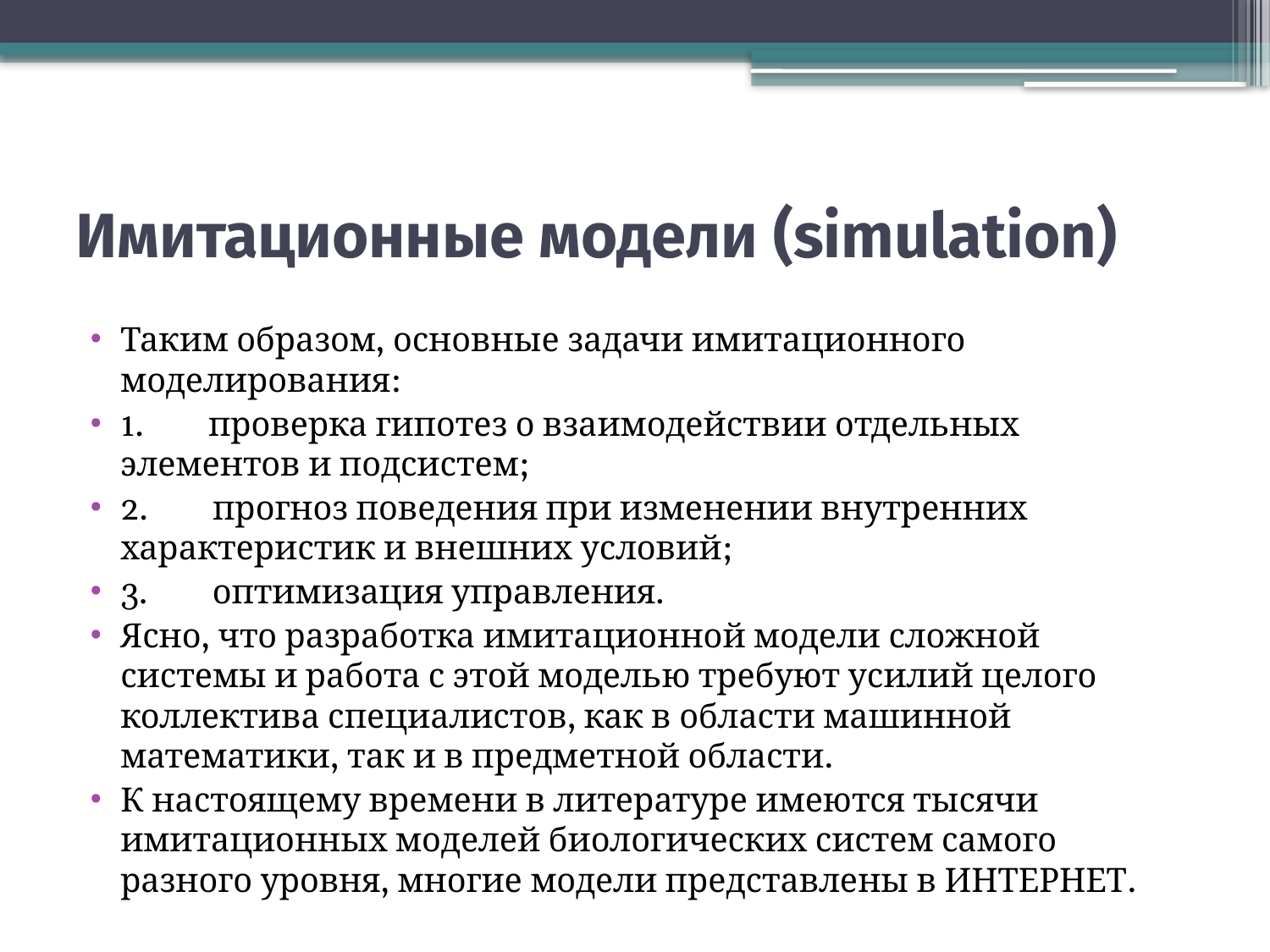

# Имитационные модели (simulation)
Таким образом, основные задачи имитационного моделирования:
1.        проверка гипотез о взаимодействии отдельных элементов и подсистем;
2.        прогноз поведения при изменении внутренних характеристик и внешних условий;
3.        оптимизация управления.
Ясно, что разработка имитационной модели сложной системы и работа с этой моделью требуют усилий целого коллектива специалистов, как в области машинной математики, так и в предметной области.
К настоящему времени в литературе имеются тысячи имитационных моделей биологических систем самого разного уровня, многие модели представлены в ИНТЕРНЕТ.